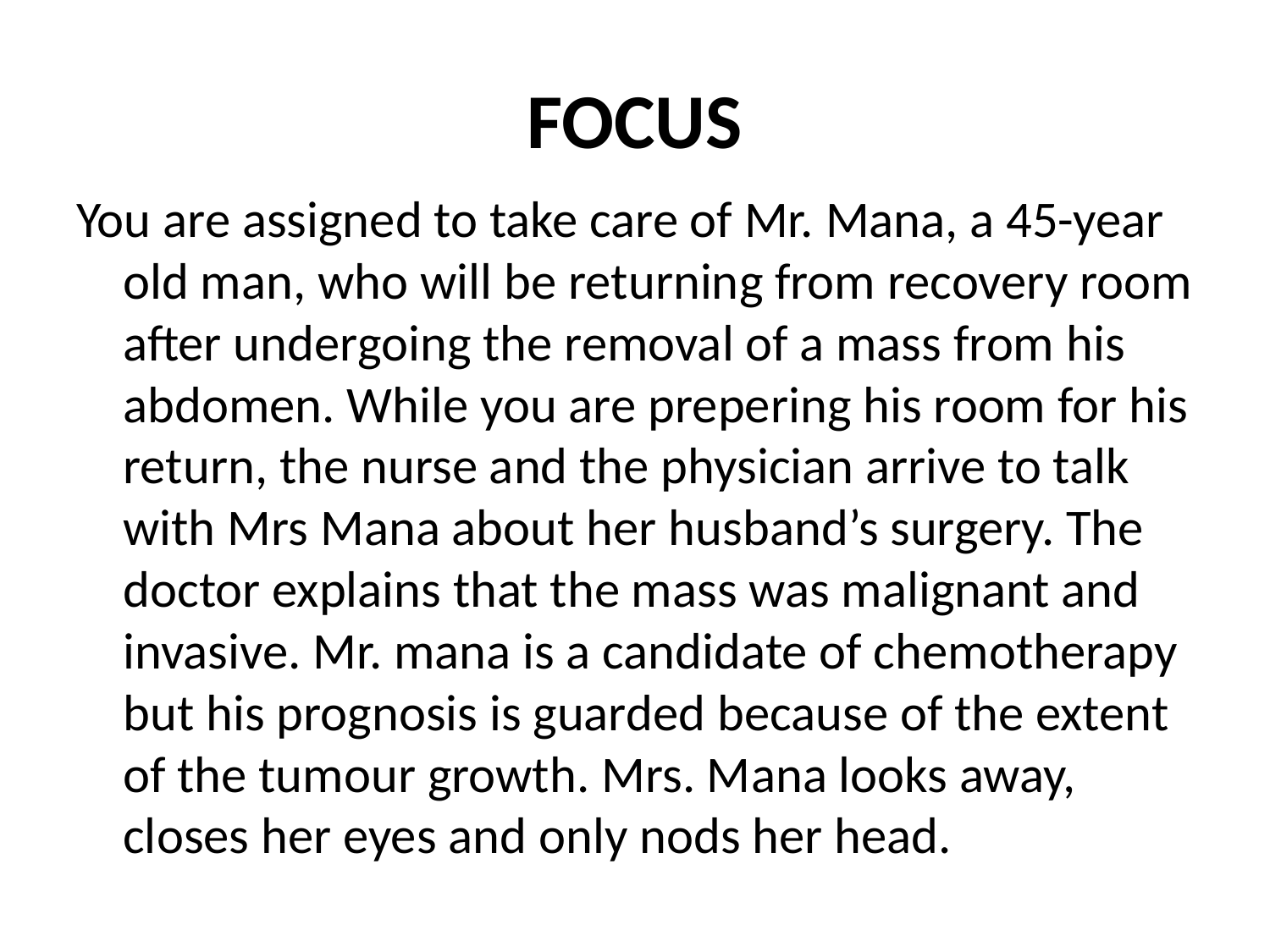

# FOCUS
You are assigned to take care of Mr. Mana, a 45-year old man, who will be returning from recovery room after undergoing the removal of a mass from his abdomen. While you are prepering his room for his return, the nurse and the physician arrive to talk with Mrs Mana about her husband’s surgery. The doctor explains that the mass was malignant and invasive. Mr. mana is a candidate of chemotherapy but his prognosis is guarded because of the extent of the tumour growth. Mrs. Mana looks away, closes her eyes and only nods her head.